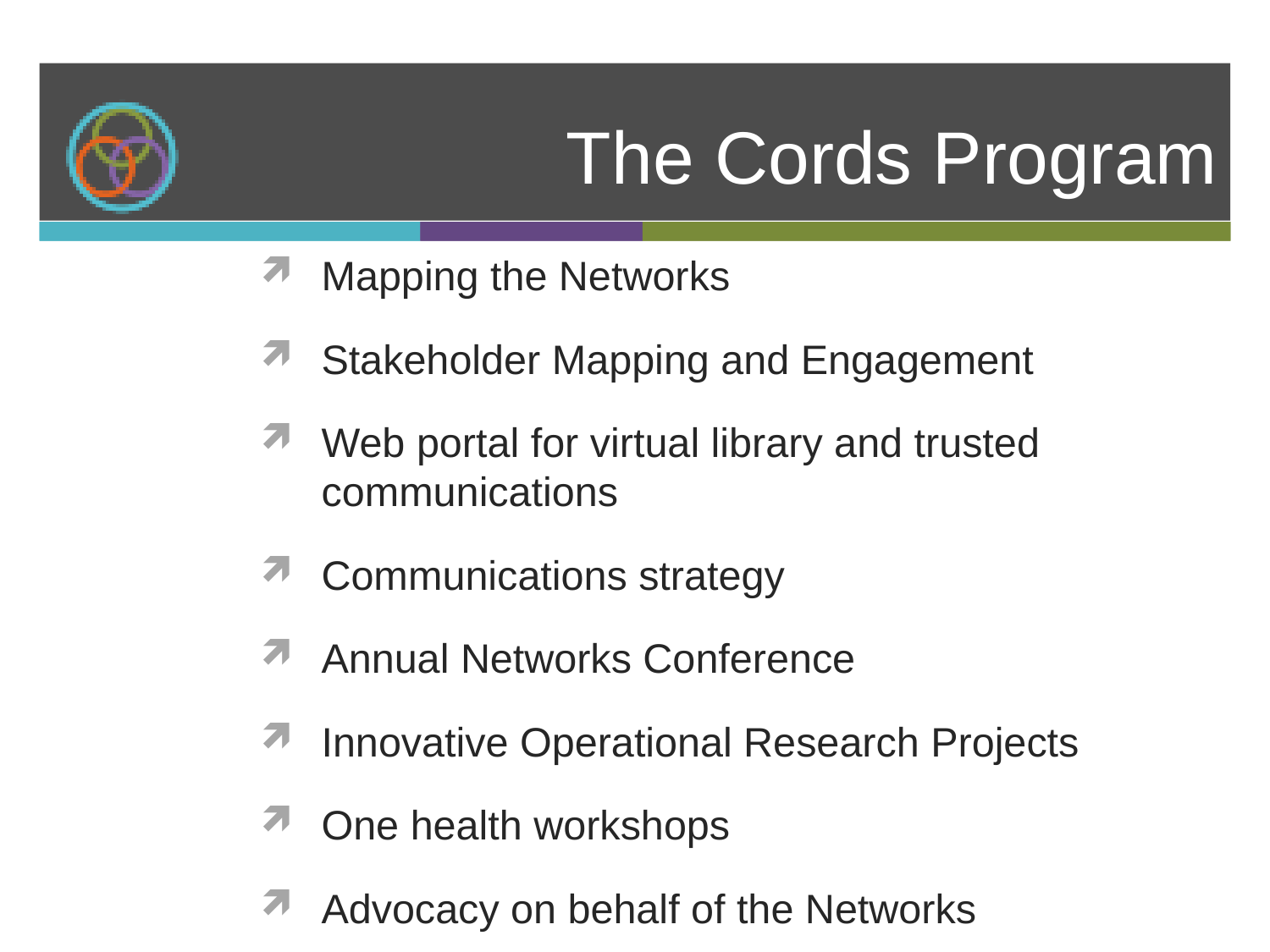

# The Cords Program
Mapping the Networks
Stakeholder Mapping and Engagement
Web portal for virtual library and trusted communications
Communications strategy
Annual Networks Conference
Innovative Operational Research Projects
One health workshops
Advocacy on behalf of the Networks